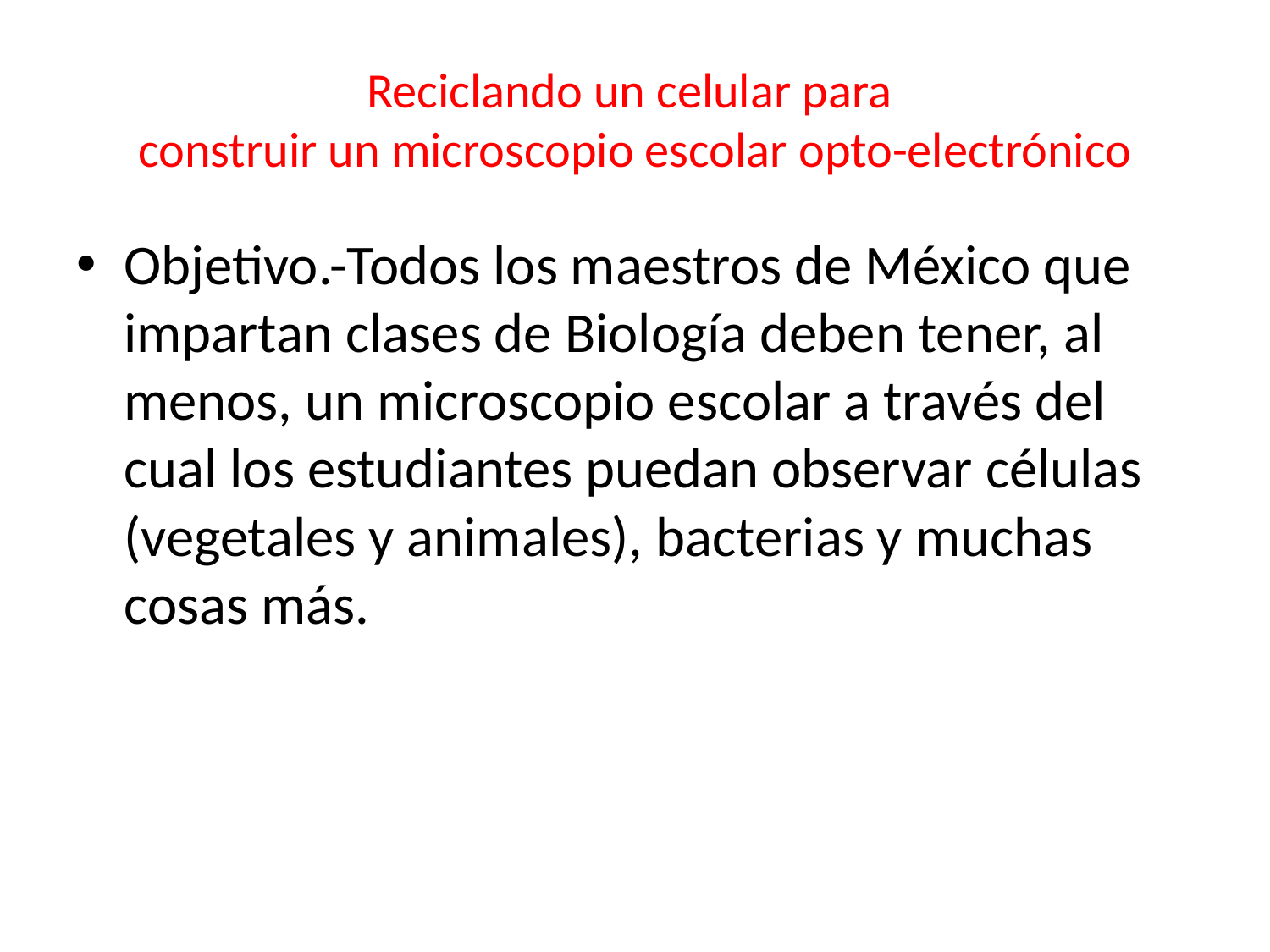

# Reciclando un celular para construir un microscopio escolar opto-electrónico
Objetivo.-Todos los maestros de México que impartan clases de Biología deben tener, al menos, un microscopio escolar a través del cual los estudiantes puedan observar células (vegetales y animales), bacterias y muchas cosas más.